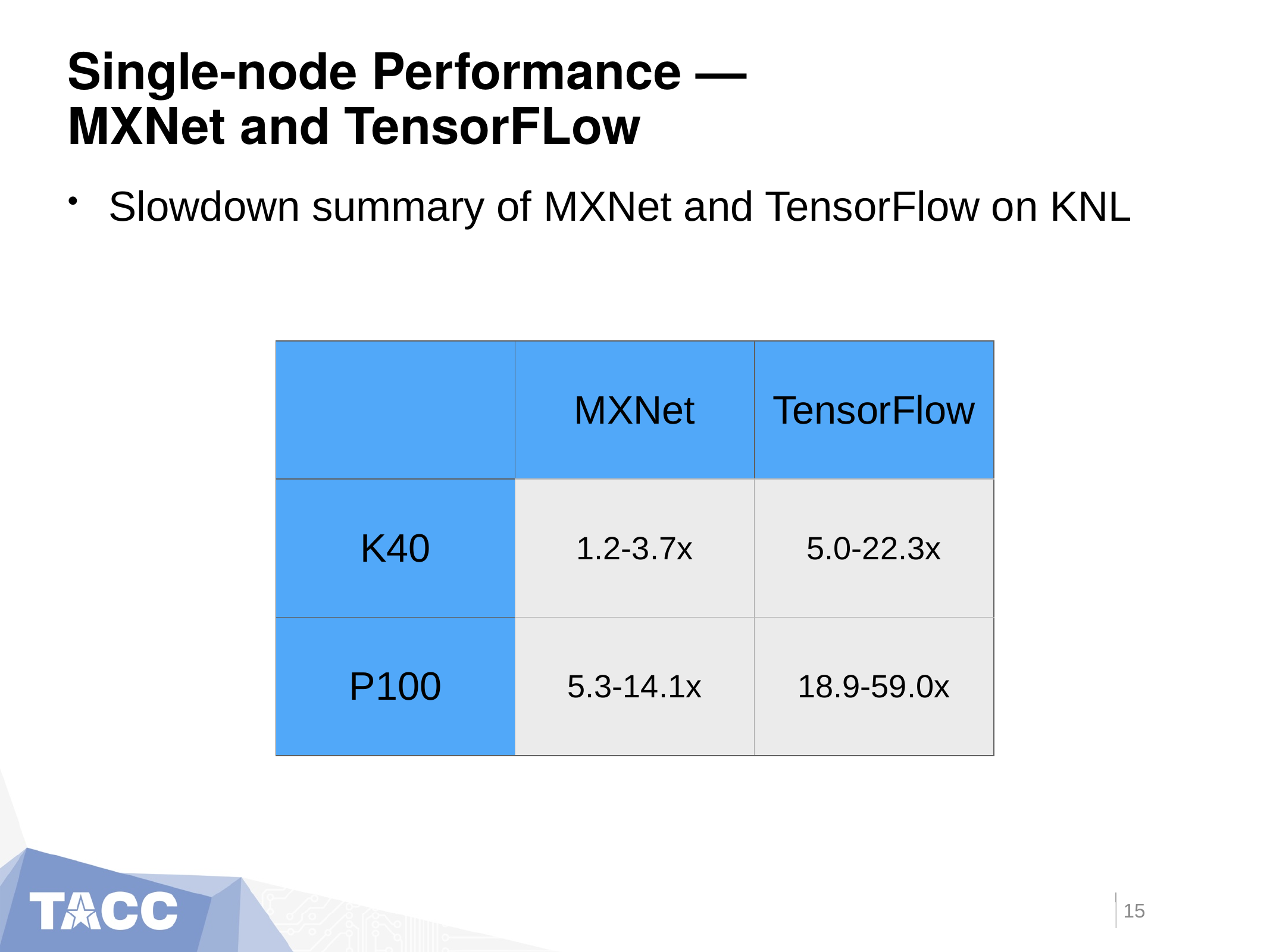

# Single-node Performance — MXNet and TensorFLow
Slowdown summary of MXNet and TensorFlow on KNL
|  | MXNet | TensorFlow |
| --- | --- | --- |
| K40 | 1.2-3.7x | 5.0-22.3x |
| P100 | 5.3-14.1x | 18.9-59.0x |
15